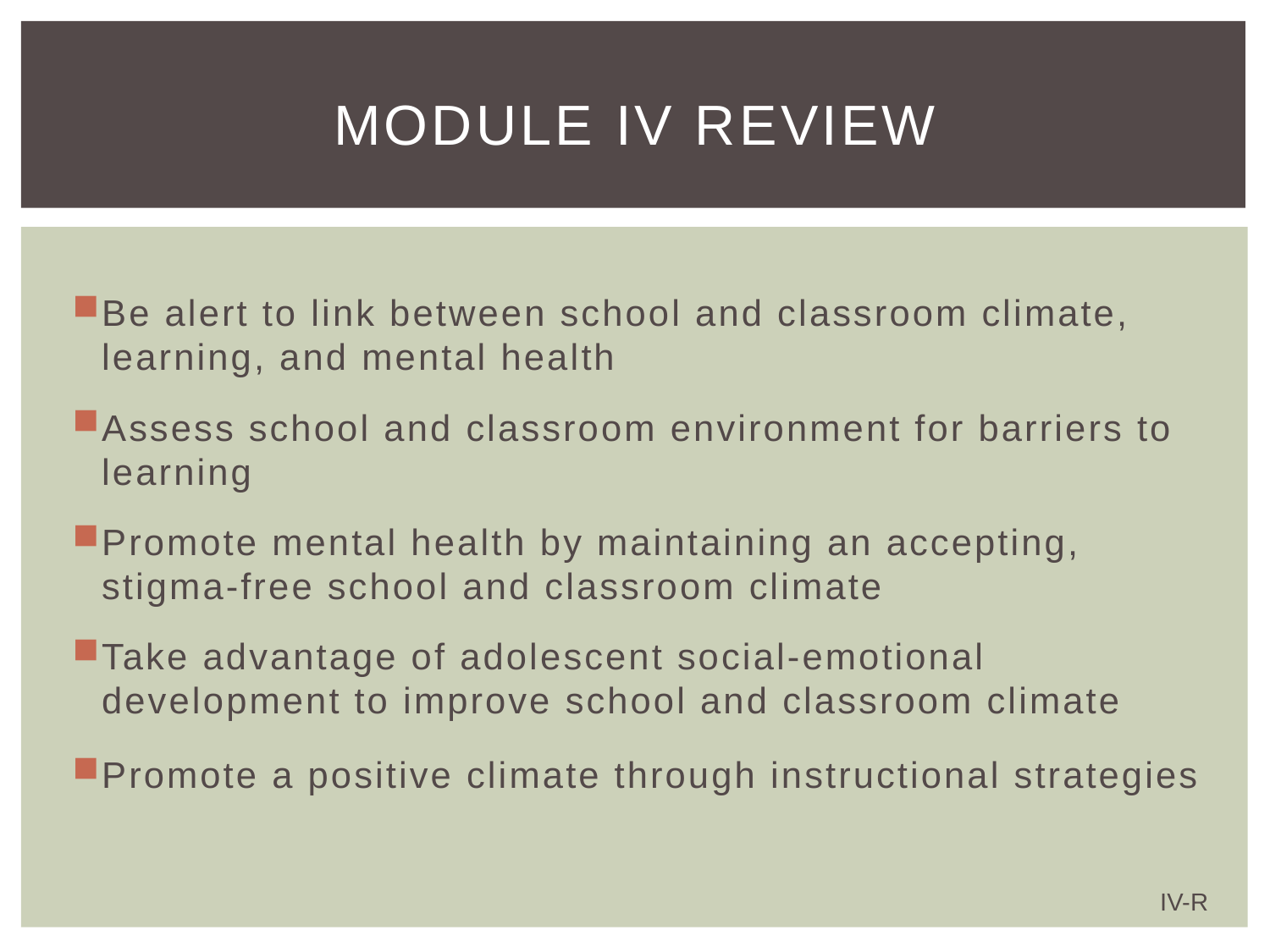

# Module IV Review
Be alert to link between school and classroom climate, learning, and mental health

Assess school and classroom environment for barriers to learning

Promote mental health by maintaining an accepting, stigma-free school and classroom climate

Take advantage of adolescent social-emotional development to improve school and classroom climate

Promote a positive climate through instructional strategies

IV-R